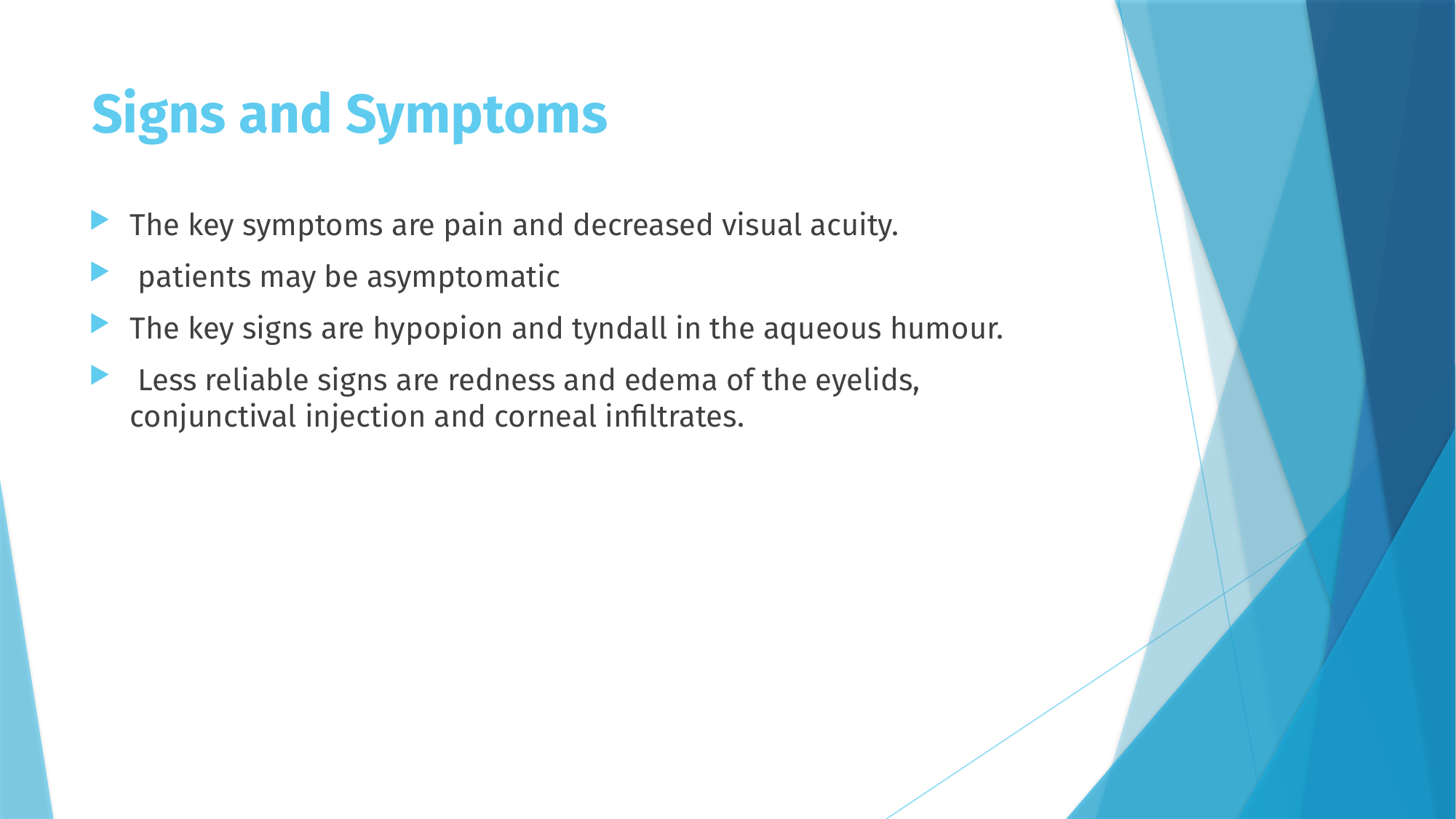

# Signs and Symptoms
The key symptoms are pain and decreased visual acuity.
 patients may be asymptomatic
The key signs are hypopion and tyndall in the aqueous humour.
 Less reliable signs are redness and edema of the eyelids, conjunctival injection and corneal infiltrates.